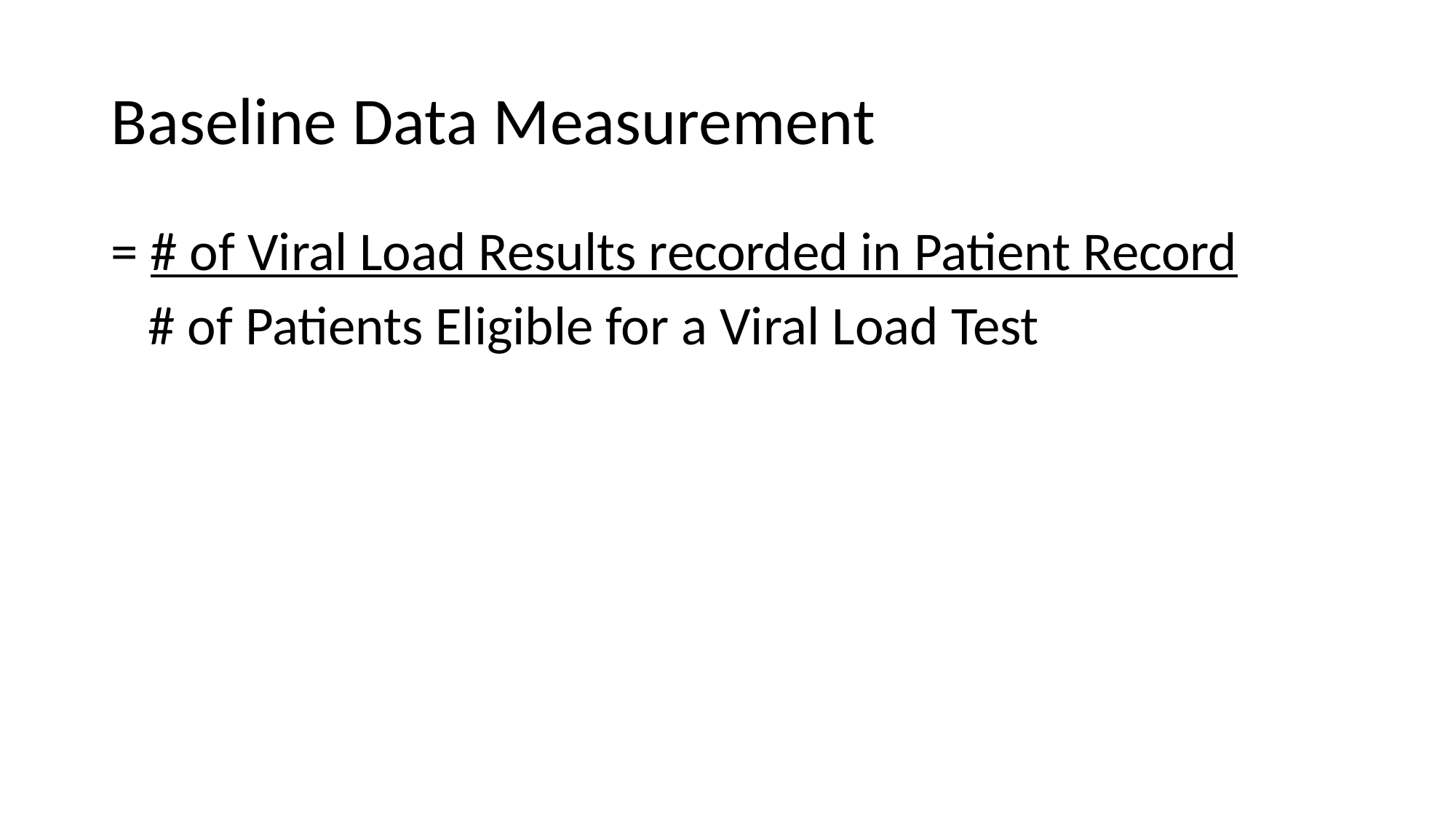

# Baseline Data Measurement
= # of Viral Load Results recorded in Patient Record
   # of Patients Eligible for a Viral Load Test